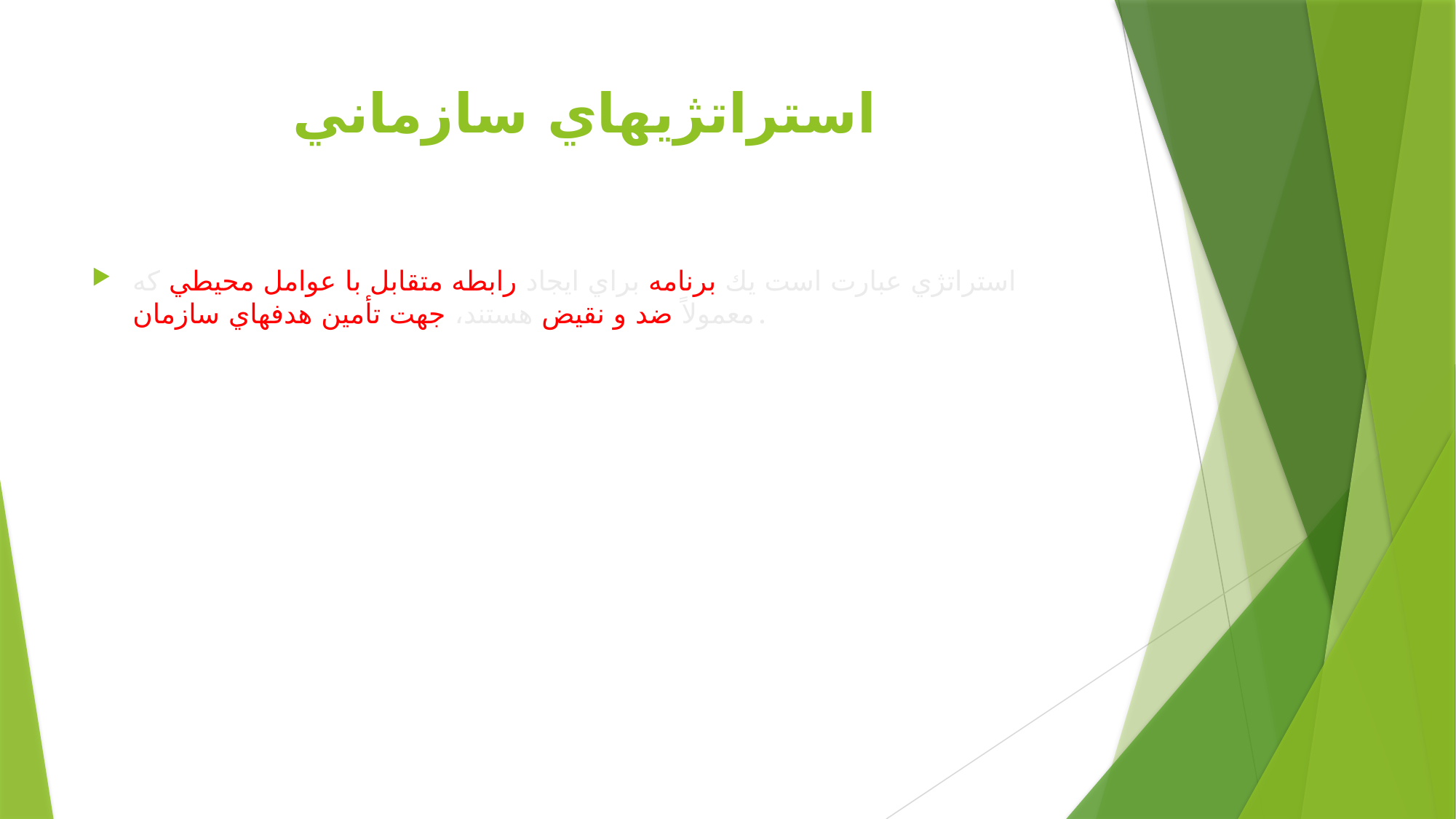

# استراتژيهاي سازماني
استراتژي عبارت است يك برنامه براي ايجاد رابطه متقابل با عوامل محيطي كه معمولاً ضد و نقيض هستند، جهت تأمين هدفهاي سازمان.